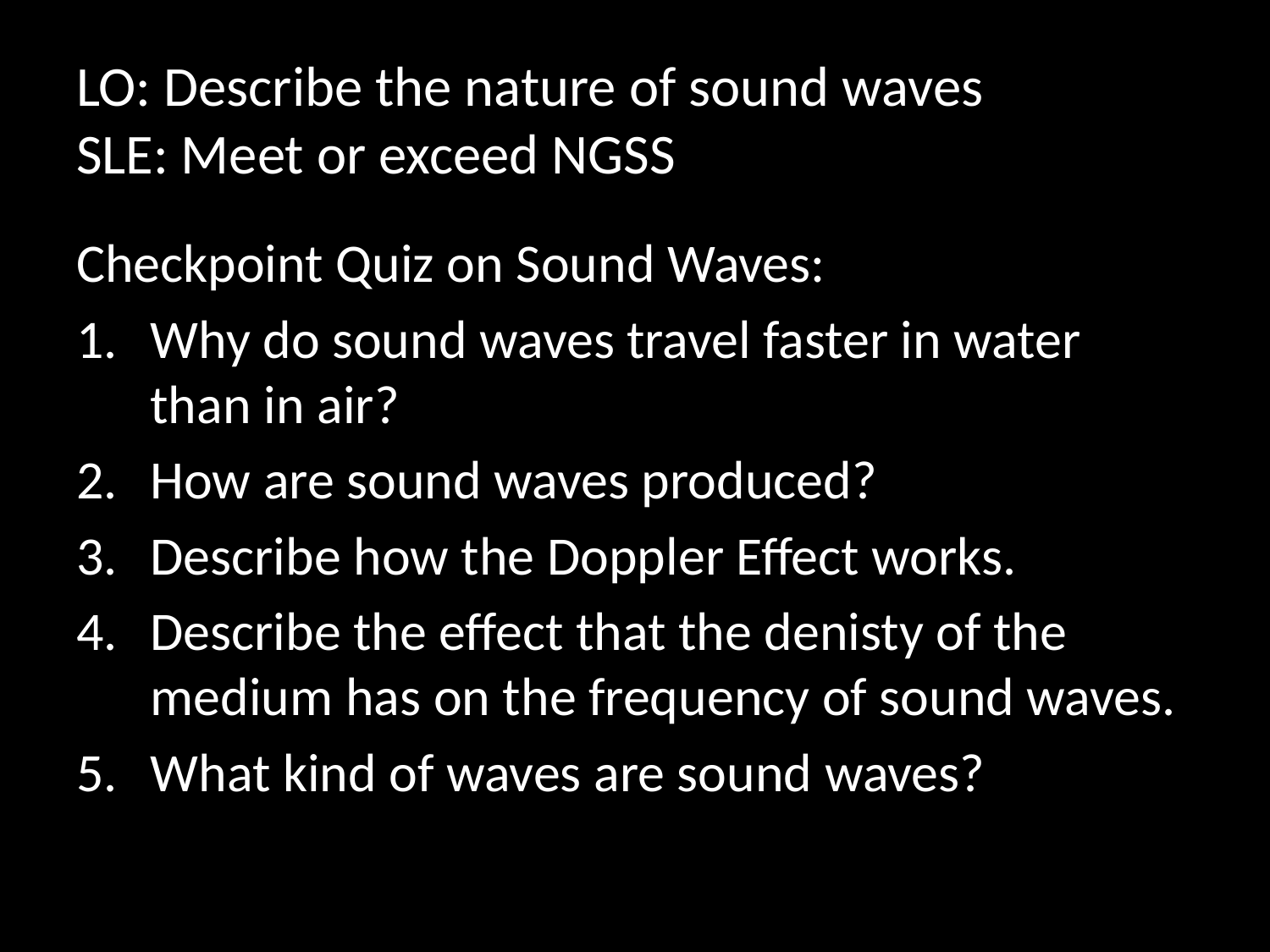

# LO: Describe the nature of sound waves SLE: Meet or exceed NGSS
Checkpoint Quiz on Sound Waves:
Why do sound waves travel faster in water than in air?
How are sound waves produced?
Describe how the Doppler Effect works.
Describe the effect that the denisty of the medium has on the frequency of sound waves.
What kind of waves are sound waves?